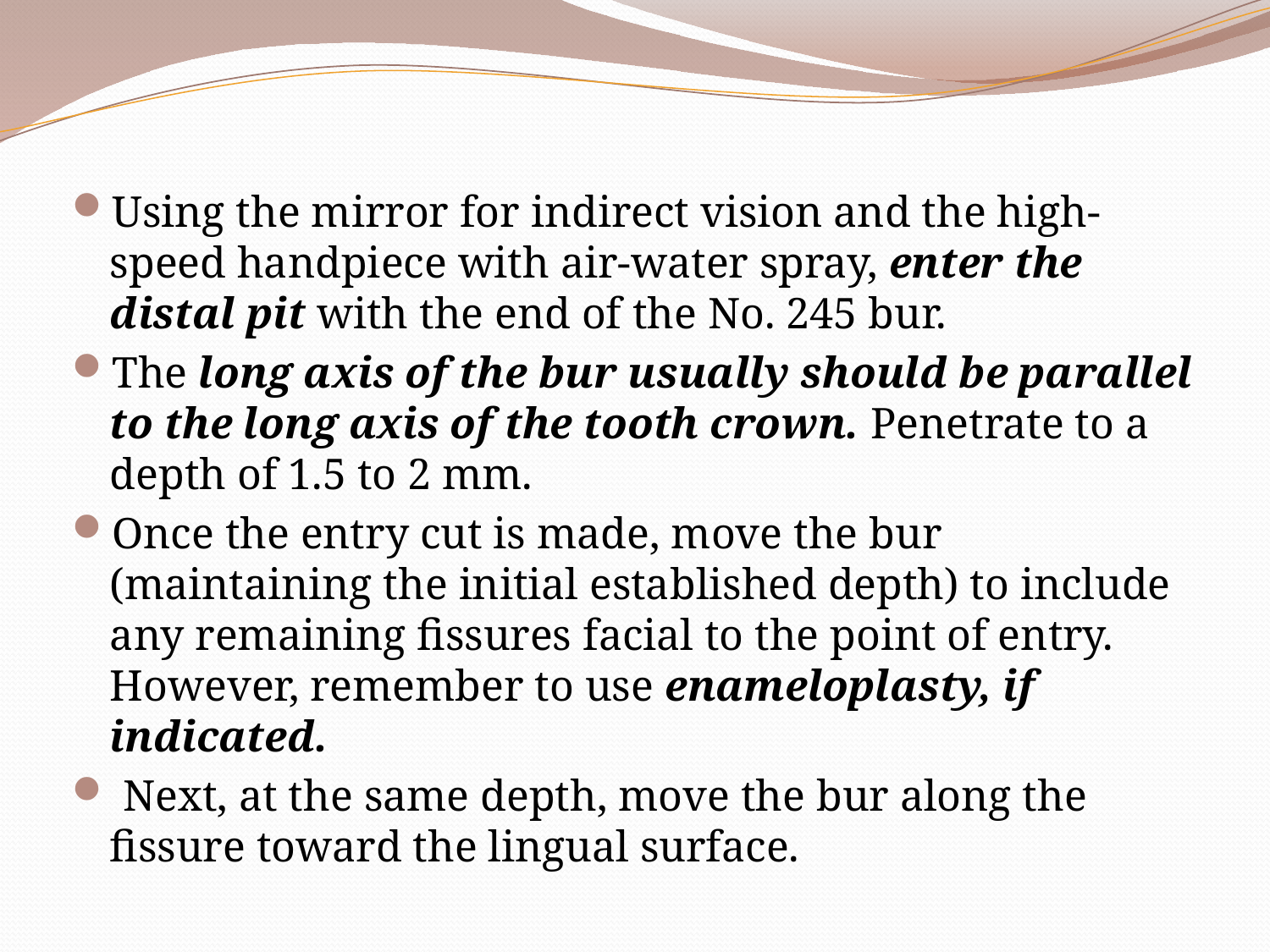

Using the mirror for indirect vision and the high- speed handpiece with air-water spray, enter the distal pit with the end of the No. 245 bur.
The long axis of the bur usually should be parallel to the long axis of the tooth crown. Penetrate to a depth of 1.5 to 2 mm.
Once the entry cut is made, move the bur (maintaining the initial established depth) to include any remaining fissures facial to the point of entry. However, remember to use enameloplasty, if indicated.
 Next, at the same depth, move the bur along the fissure toward the lingual surface.